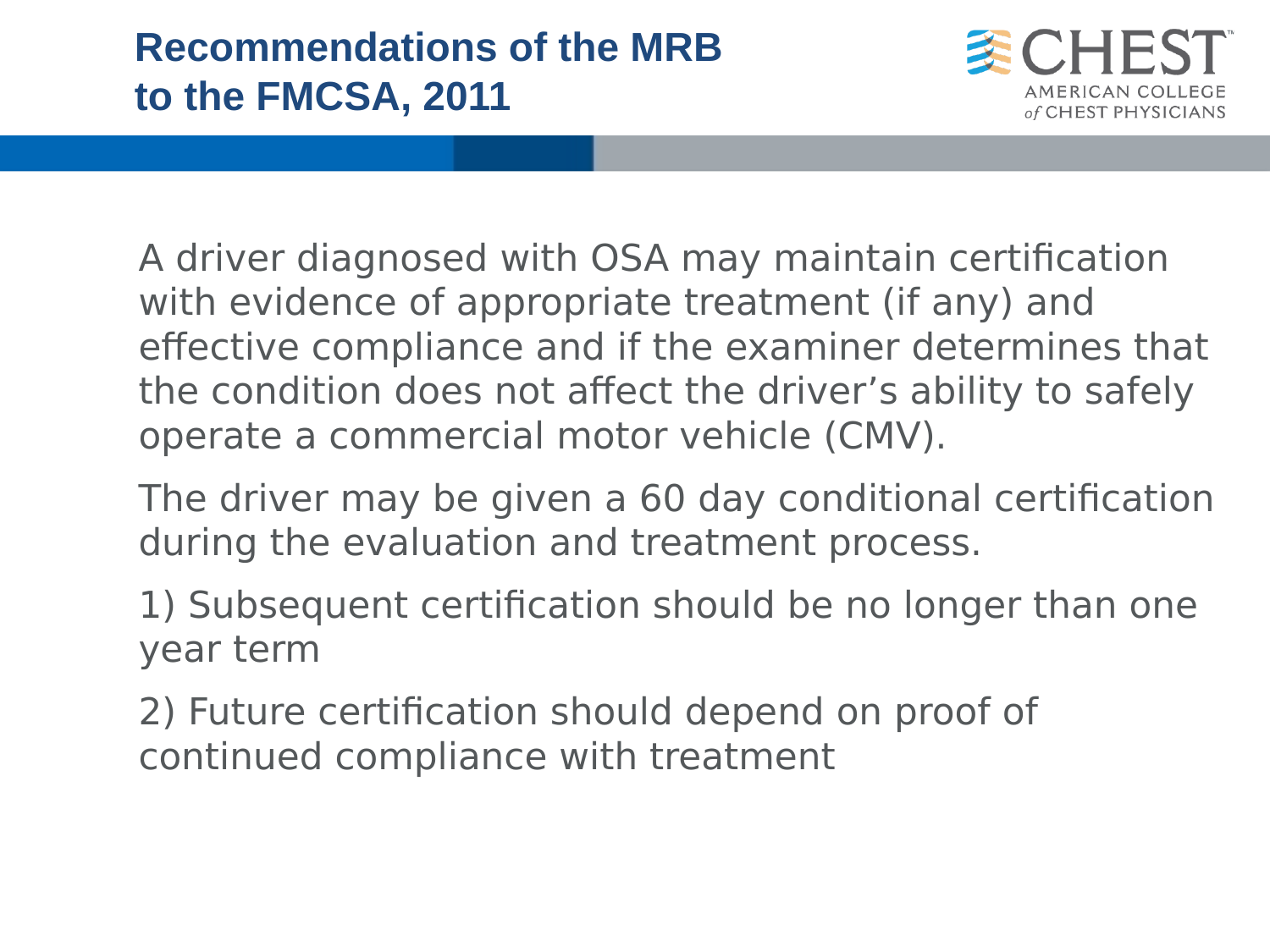

# Recommendations of the MRB to the FMCSA, 2011
A driver diagnosed with OSA may maintain certification with evidence of appropriate treatment (if any) and effective compliance and if the examiner determines that the condition does not affect the driver’s ability to safely operate a commercial motor vehicle (CMV).
The driver may be given a 60 day conditional certification during the evaluation and treatment process.
1) Subsequent certification should be no longer than one year term
2) Future certification should depend on proof of continued compliance with treatment